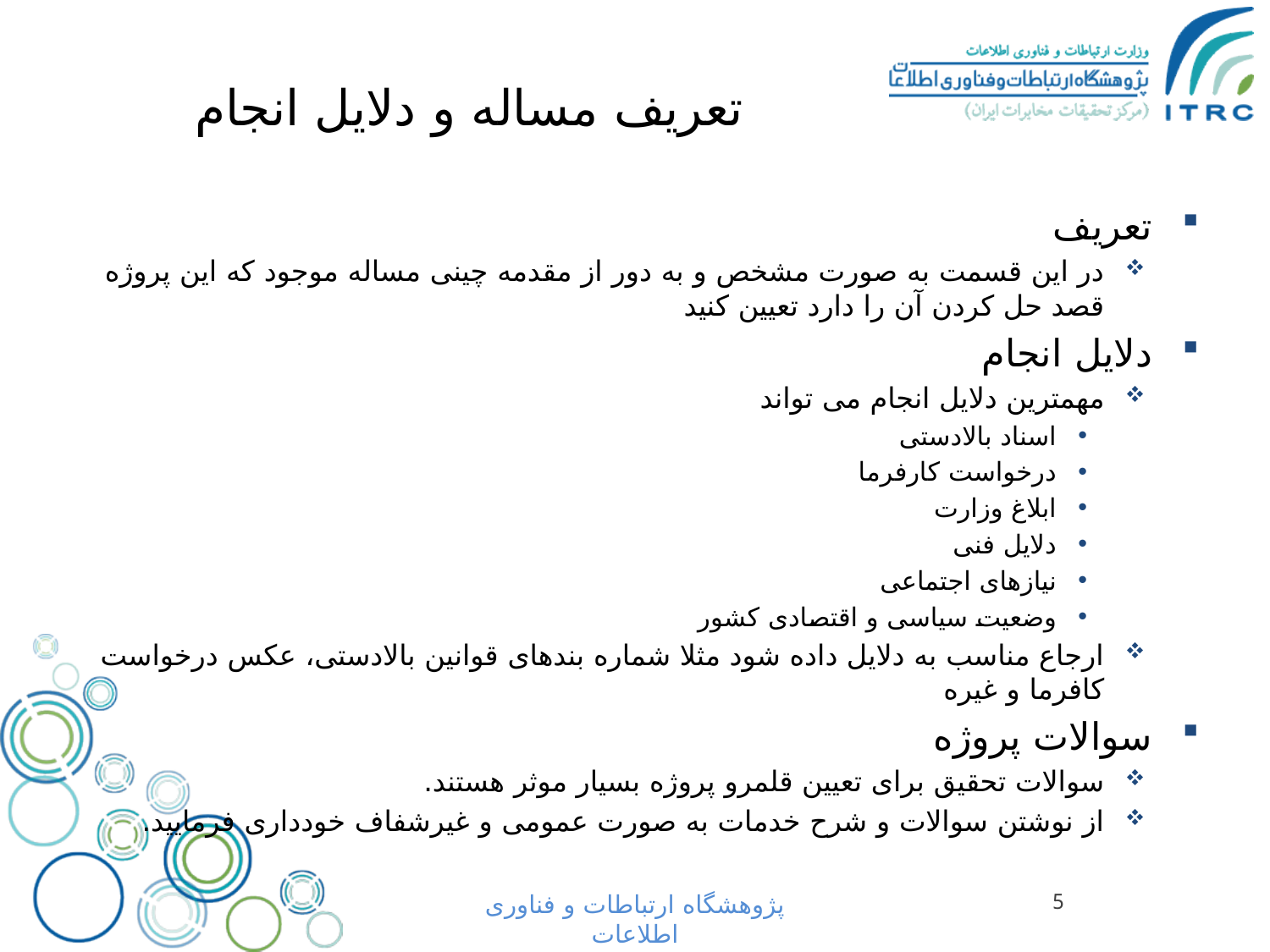

# تعریف مساله و دلایل انجام
تعریف
در این قسمت به صورت مشخص و به دور از مقدمه چینی مساله موجود که این پروژه قصد حل کردن آن را دارد تعیین کنید
دلایل انجام
مهمترین دلایل انجام می تواند
اسناد بالادستی
درخواست کارفرما
ابلاغ وزارت
دلایل فنی
نیازهای اجتماعی
وضعیت سیاسی و اقتصادی کشور
ارجاع مناسب به دلایل داده شود مثلا شماره بندهای قوانین بالادستی، عکس درخواست کافرما و غیره
سوالات پروژه
سوالات تحقیق برای تعیین قلمرو پروژه بسیار موثر هستند.
از نوشتن سوالات و شرح خدمات به صورت عمومی و غیرشفاف خودداری فرمایید.
پژوهشگاه ارتباطات و فناوری اطلاعات
5